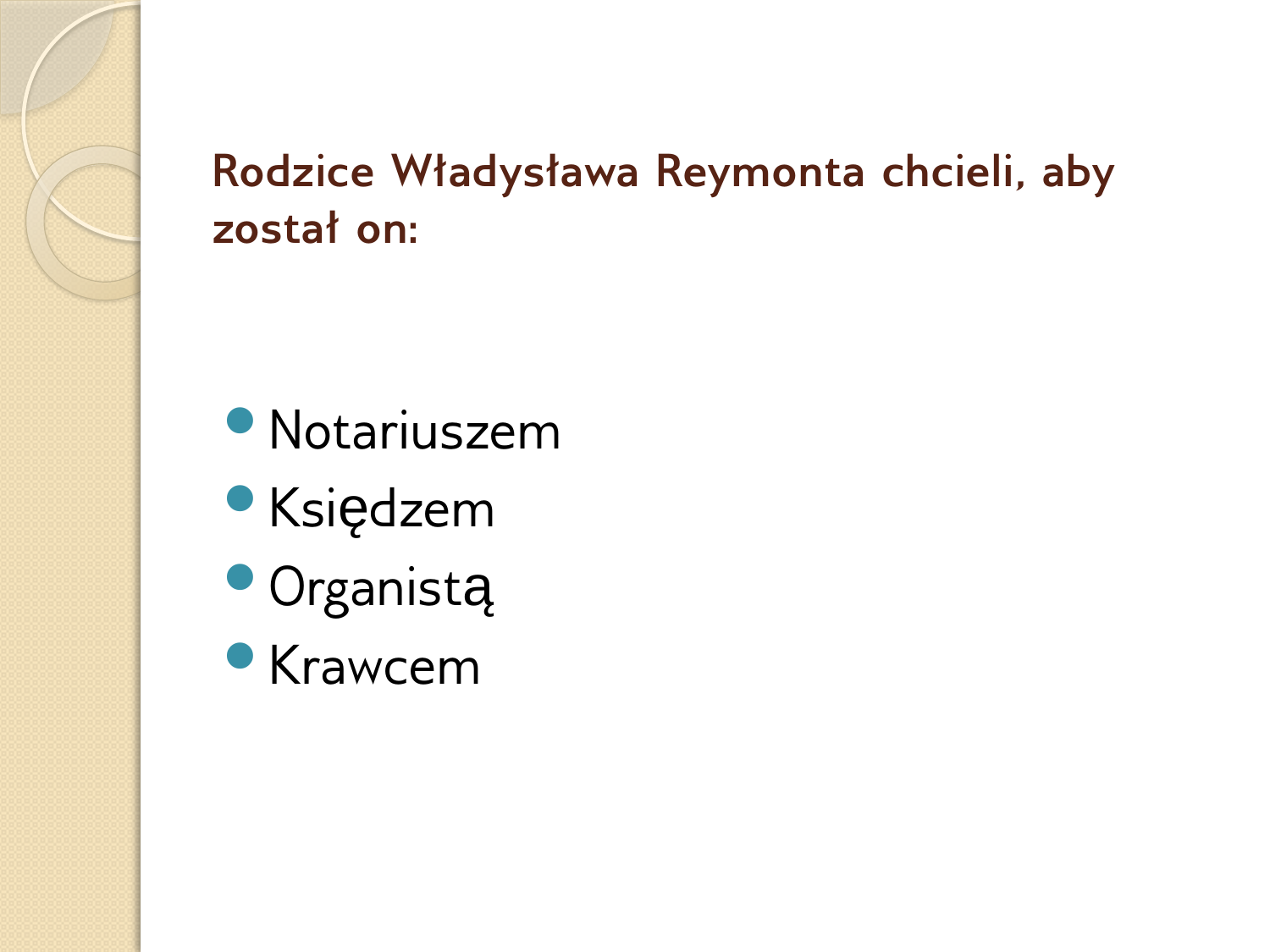

# Rodzice Władysława Reymonta chcieli, aby został on:
Notariuszem
Księdzem
Organistą
Krawcem